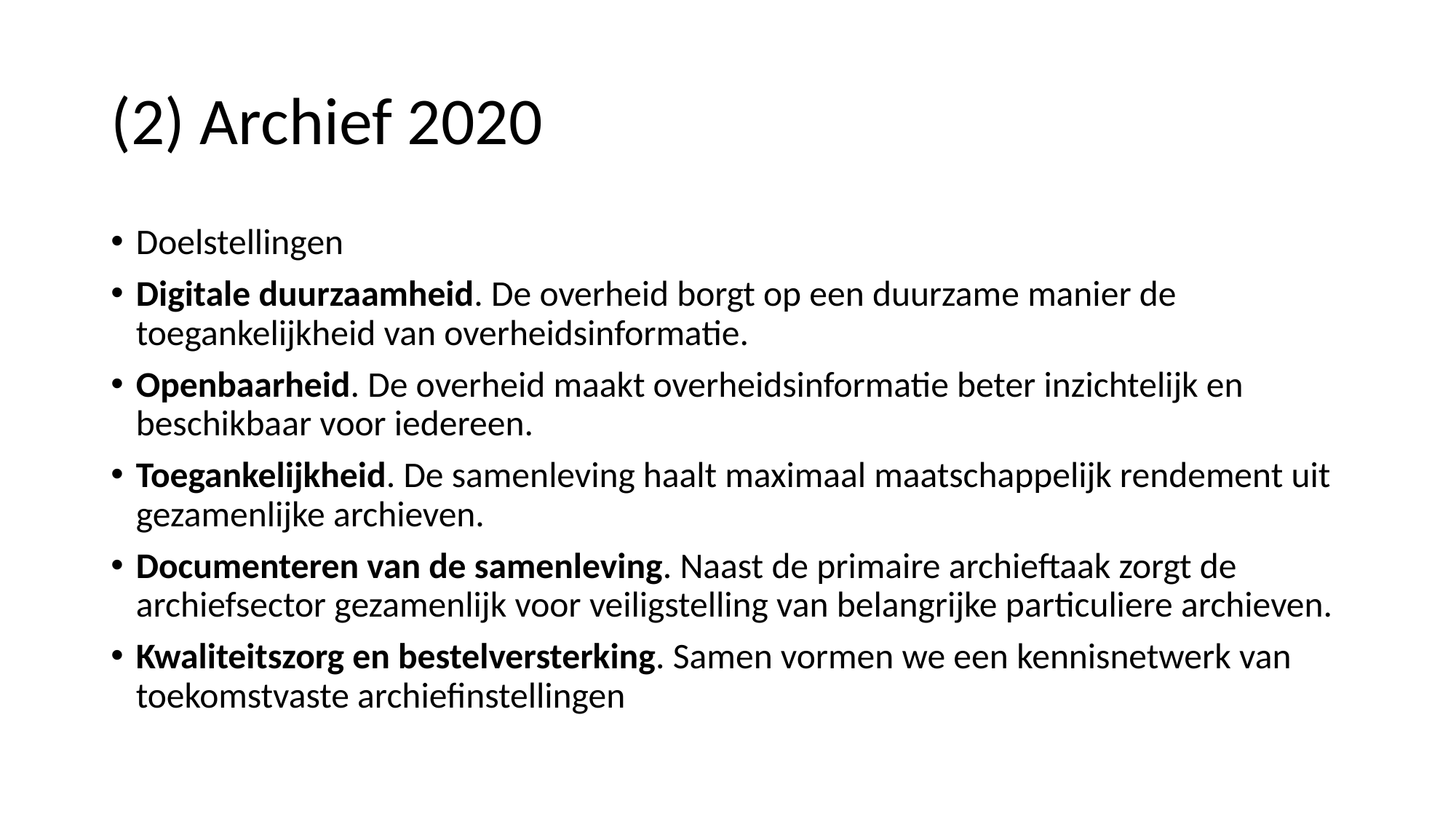

# (2) Archief 2020
Doelstellingen
Digitale duurzaamheid. De overheid borgt op een duurzame manier de toegankelijkheid van overheidsinformatie.
Openbaarheid. De overheid maakt overheidsinformatie beter inzichtelijk en beschikbaar voor iedereen.
Toegankelijkheid. De samenleving haalt maximaal maatschappelijk rendement uit gezamenlijke archieven.
Documenteren van de samenleving. Naast de primaire archieftaak zorgt de archiefsector gezamenlijk voor veiligstelling van belangrijke particuliere archieven.
Kwaliteitszorg en bestelversterking. Samen vormen we een kennisnetwerk van toekomstvaste archiefinstellingen